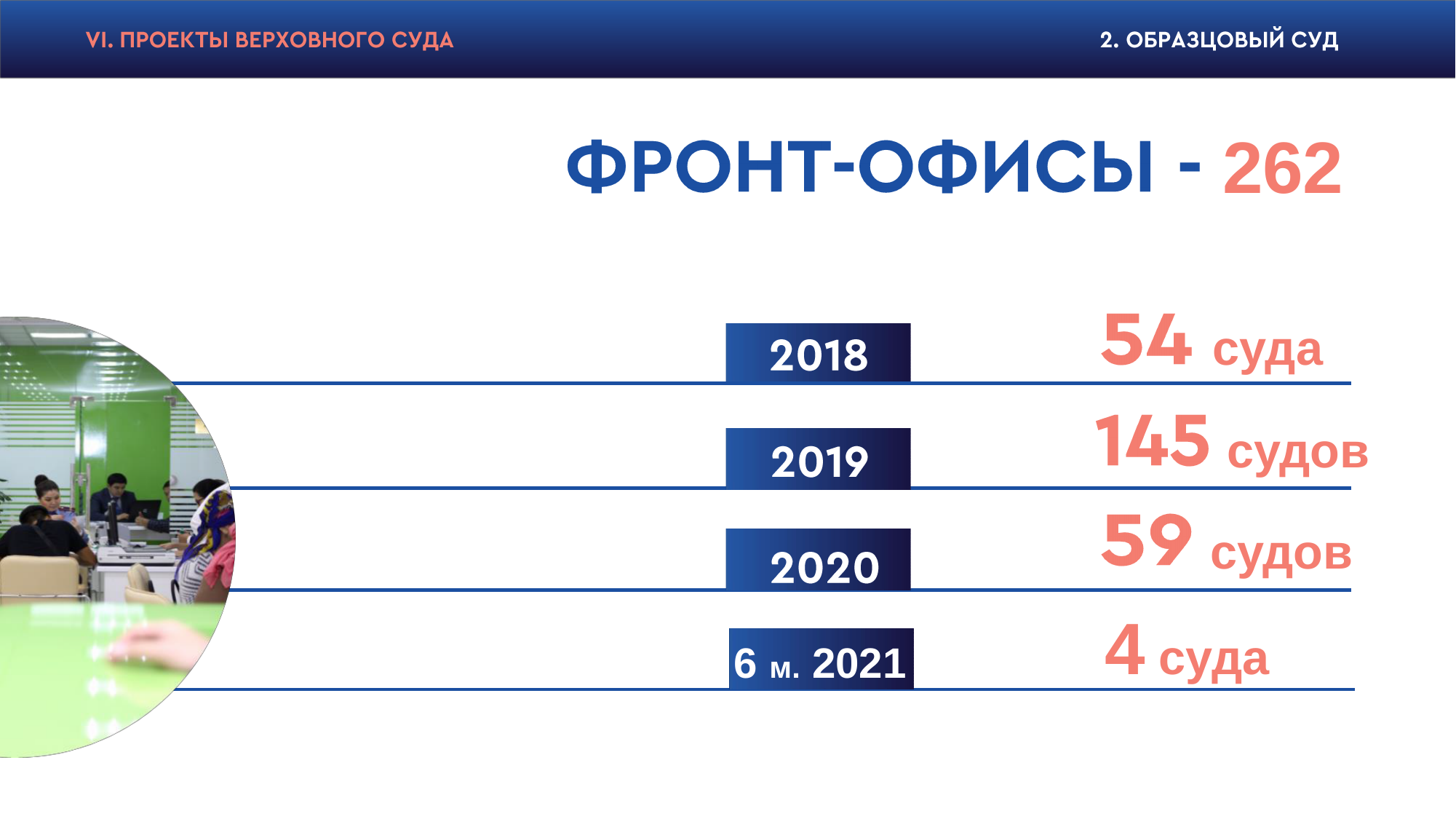

262

суда

судов

судов

4 суда

6 м. 2021